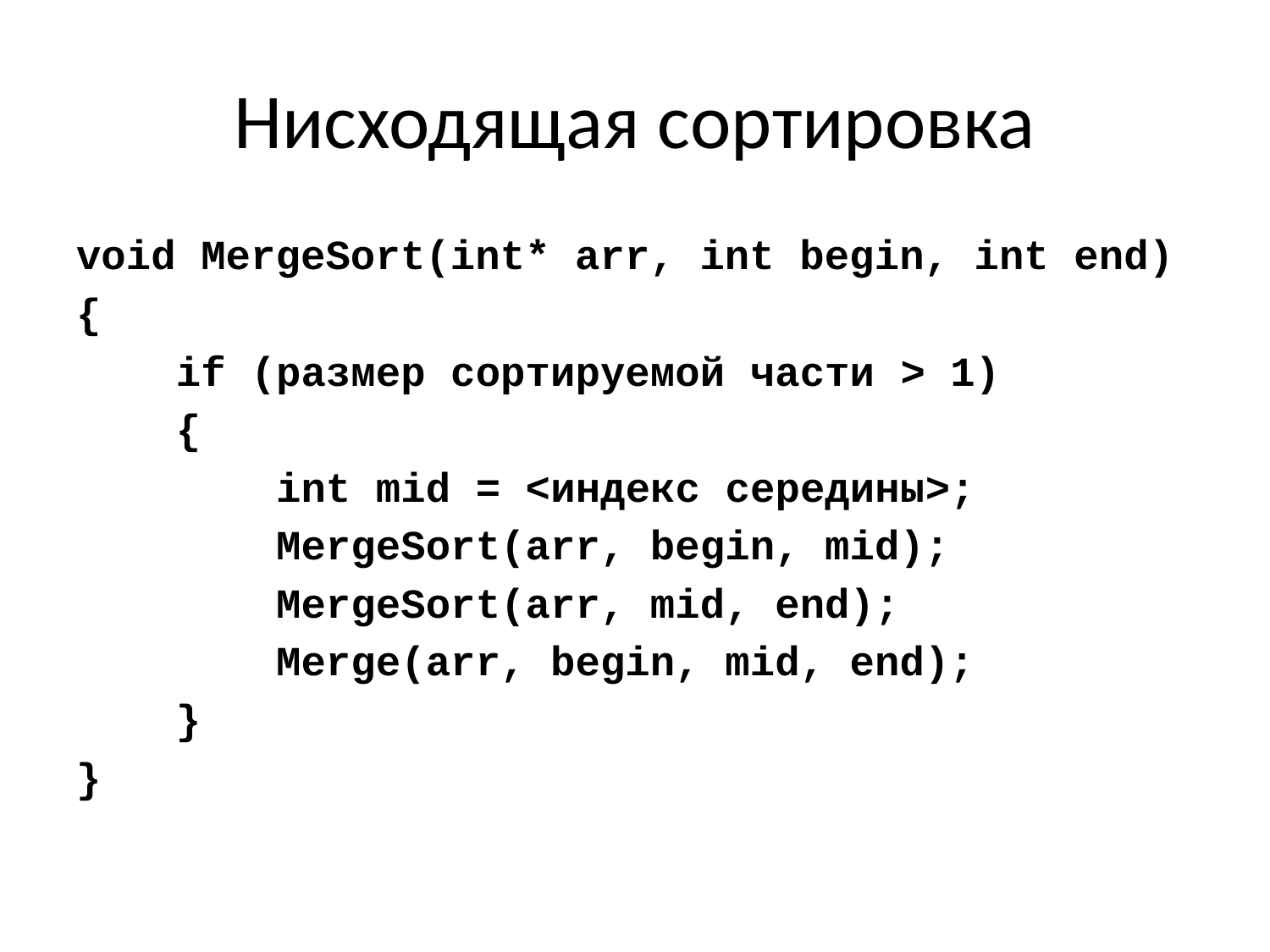

# Нисходящая сортировка
void MergeSort(int* arr, int begin, int end)
{
    if (размер сортируемой части > 1)
    {
        int mid = <индекс середины>;
        MergeSort(arr, begin, mid);
        MergeSort(arr, mid, end);
        Merge(arr, begin, mid, end);
    }
}